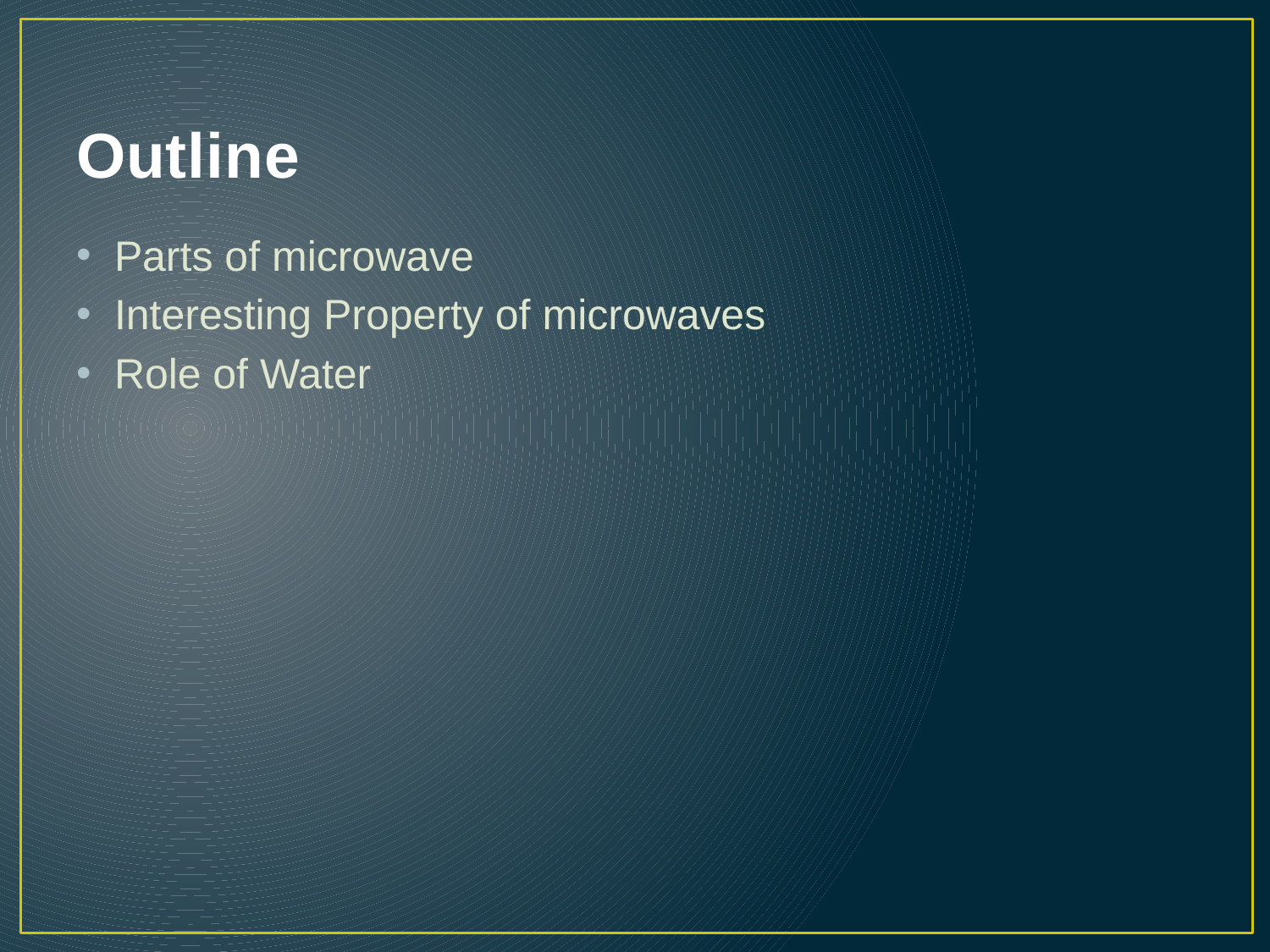

# Outline
Parts of microwave
Interesting Property of microwaves
Role of Water